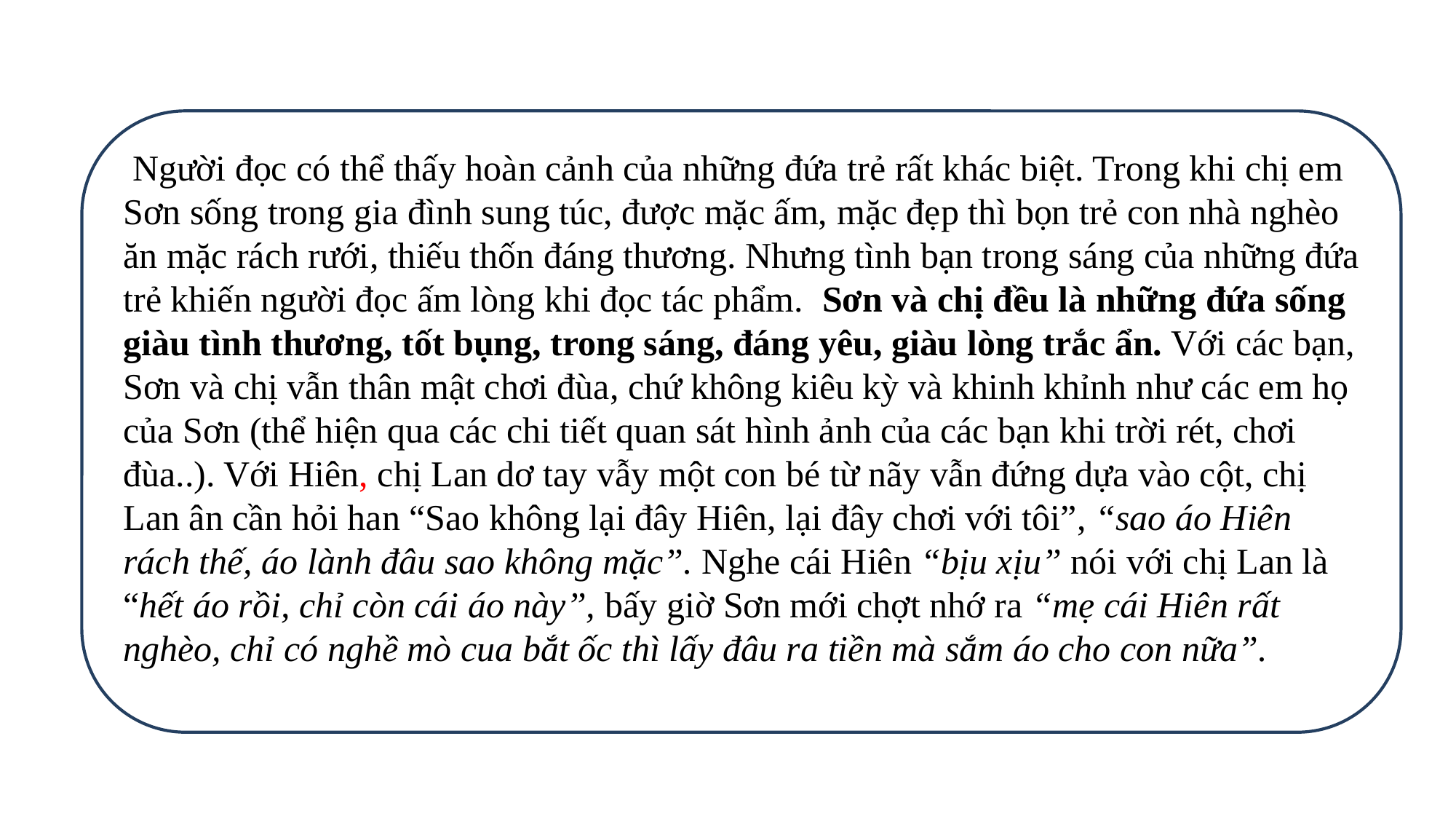

Người đọc có thể thấy hoàn cảnh của những đứa trẻ rất khác biệt. Trong khi chị em Sơn sống trong gia đình sung túc, được mặc ấm, mặc đẹp thì bọn trẻ con nhà nghèo ăn mặc rách rưới, thiếu thốn đáng thương. Nhưng tình bạn trong sáng của những đứa trẻ khiến người đọc ấm lòng khi đọc tác phẩm.  Sơn và chị đều là những đứa sống giàu tình thương, tốt bụng, trong sáng, đáng yêu, giàu lòng trắc ẩn. Với các bạn, Sơn và chị vẫn thân mật chơi đùa, chứ không kiêu kỳ và khinh khỉnh như các em họ của Sơn (thể hiện qua các chi tiết quan sát hình ảnh của các bạn khi trời rét, chơi đùa..). Với Hiên, chị Lan dơ tay vẫy một con bé từ nãy vẫn đứng dựa vào cột, chị Lan ân cần hỏi han “Sao không lại đây Hiên, lại đây chơi với tôi”, “sao áo Hiên rách thế, áo lành đâu sao không mặc”. Nghe cái Hiên “bịu xịu” nói với chị Lan là “hết áo rồi, chỉ còn cái áo này”, bấy giờ Sơn mới chợt nhớ ra “mẹ cái Hiên rất nghèo, chỉ có nghề mò cua bắt ốc thì lấy đâu ra tiền mà sắm áo cho con nữa”.